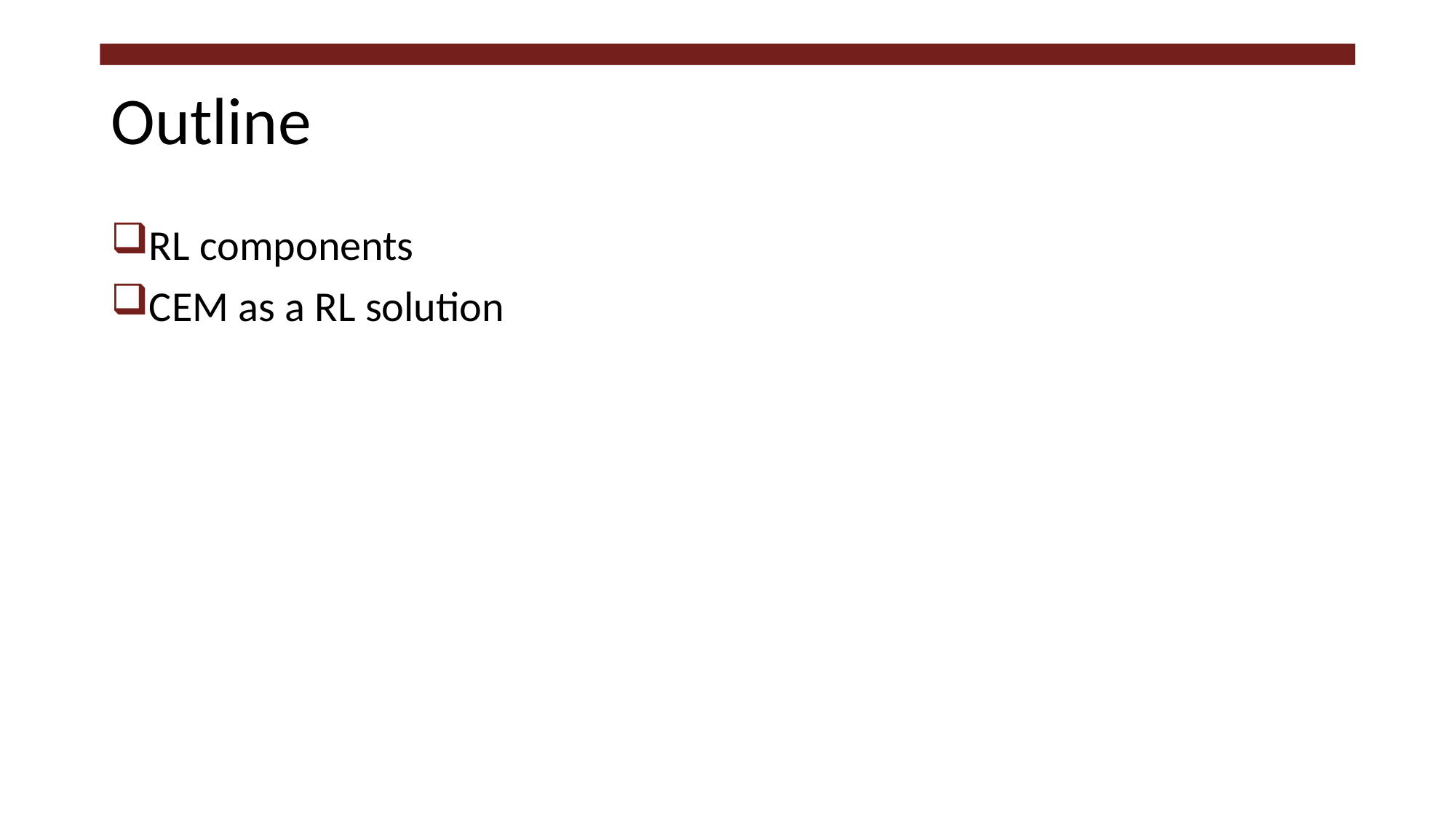

# Outline
RL components
CEM as a RL solution